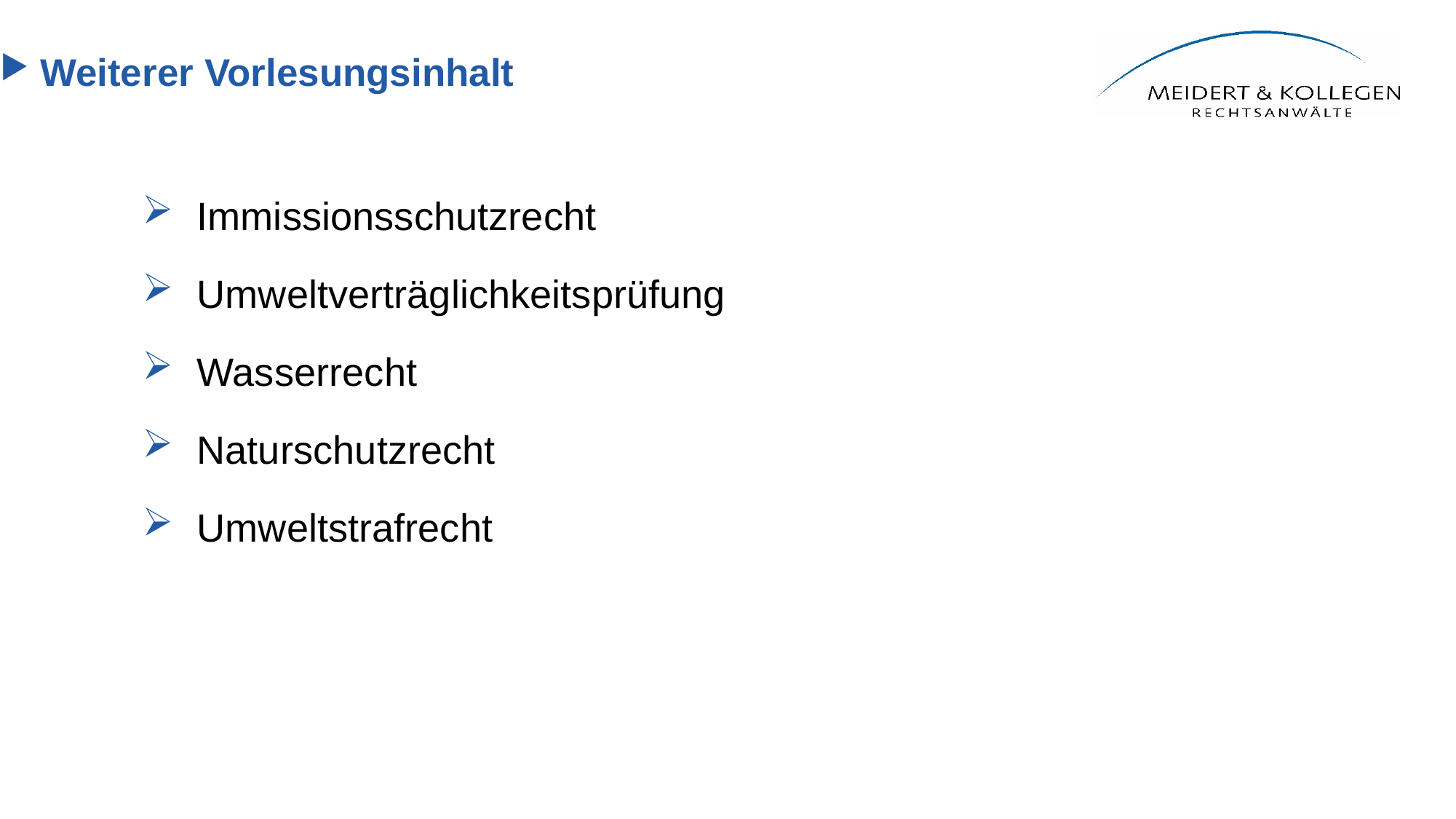

Weiterer Vorlesungsinhalt
Immissionsschutzrecht

Umweltverträglichkeitsprüfung

Wasserrecht

Naturschutzrecht

Umweltstrafrecht